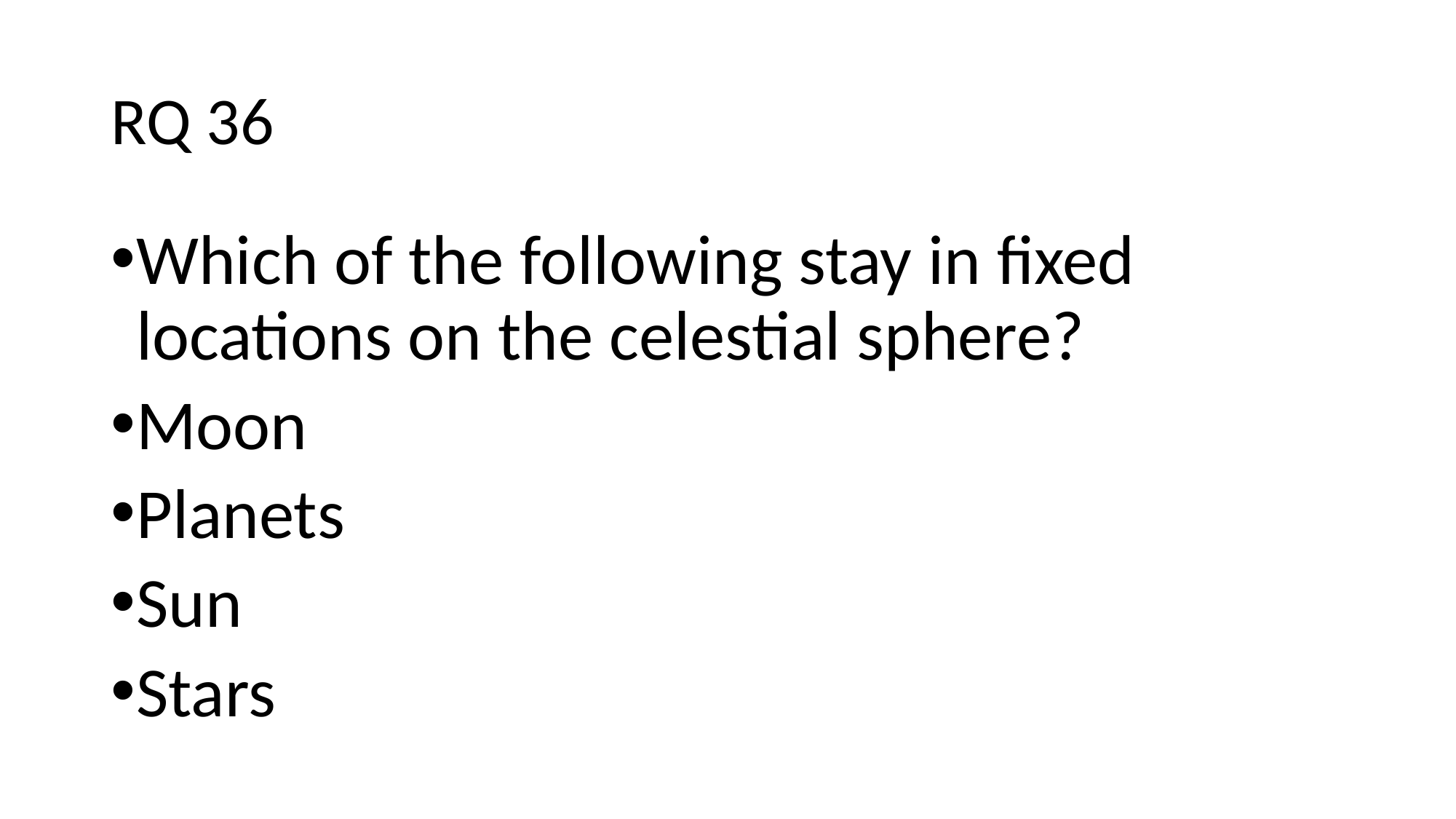

# RQ 36
Which of the following stay in fixed locations on the celestial sphere?
Moon
Planets
Sun
Stars